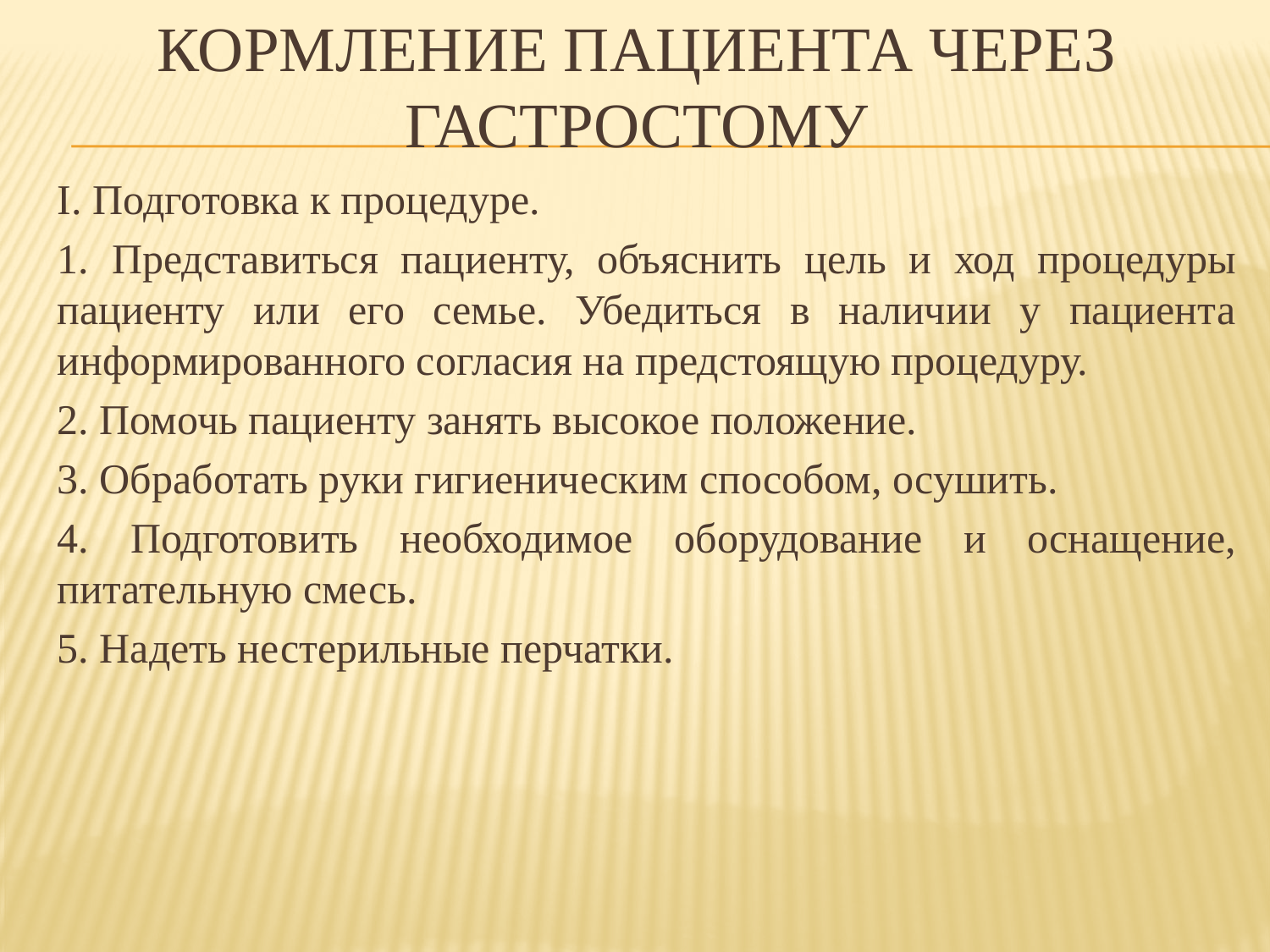

# Кормление пациента через гастростому
I. Подготовка к процедуре.
1. Представиться пациенту, объяснить цель и ход процедуры пациенту или его семье. Убедиться в наличии у пациента информированного согласия на предстоящую процедуру.
2. Помочь пациенту занять высокое положение.
3. Обработать руки гигиеническим способом, осушить.
4. Подготовить необходимое оборудование и оснащение, питательную смесь.
5. Надеть нестерильные перчатки.